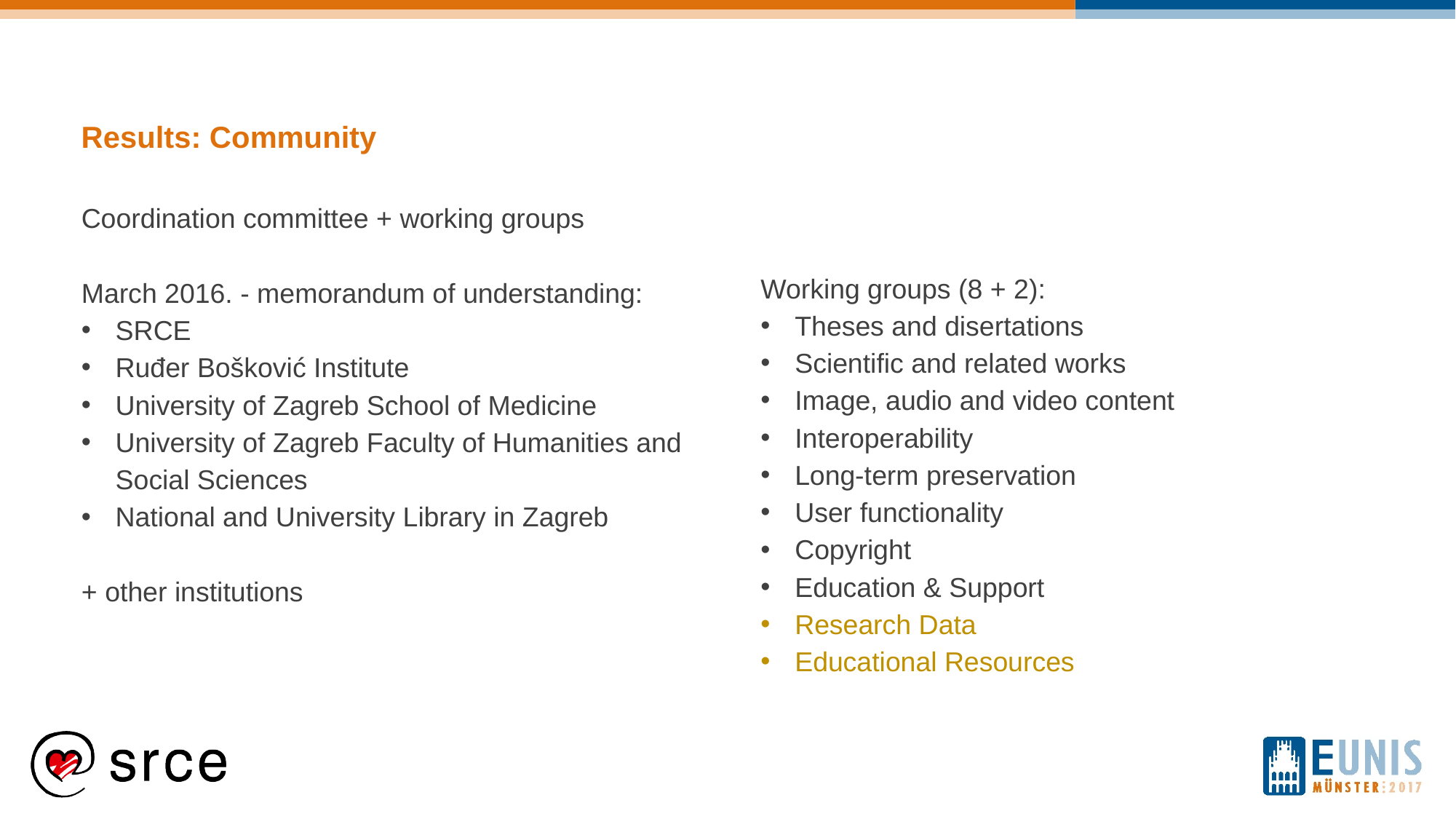

Results: Community
Coordination committee + working groups

March 2016. - memorandum of understanding:
SRCE
Ruđer Bošković Institute
University of Zagreb School of Medicine
University of Zagreb Faculty of Humanities and Social Sciences
National and University Library in Zagreb

+ other institutions

Working groups (8 + 2):
Theses and disertations
Scientific and related works
Image, audio and video content
Interoperability
Long-term preservation
User functionality
Copyright
Education & Support
Research Data
Educational Resources